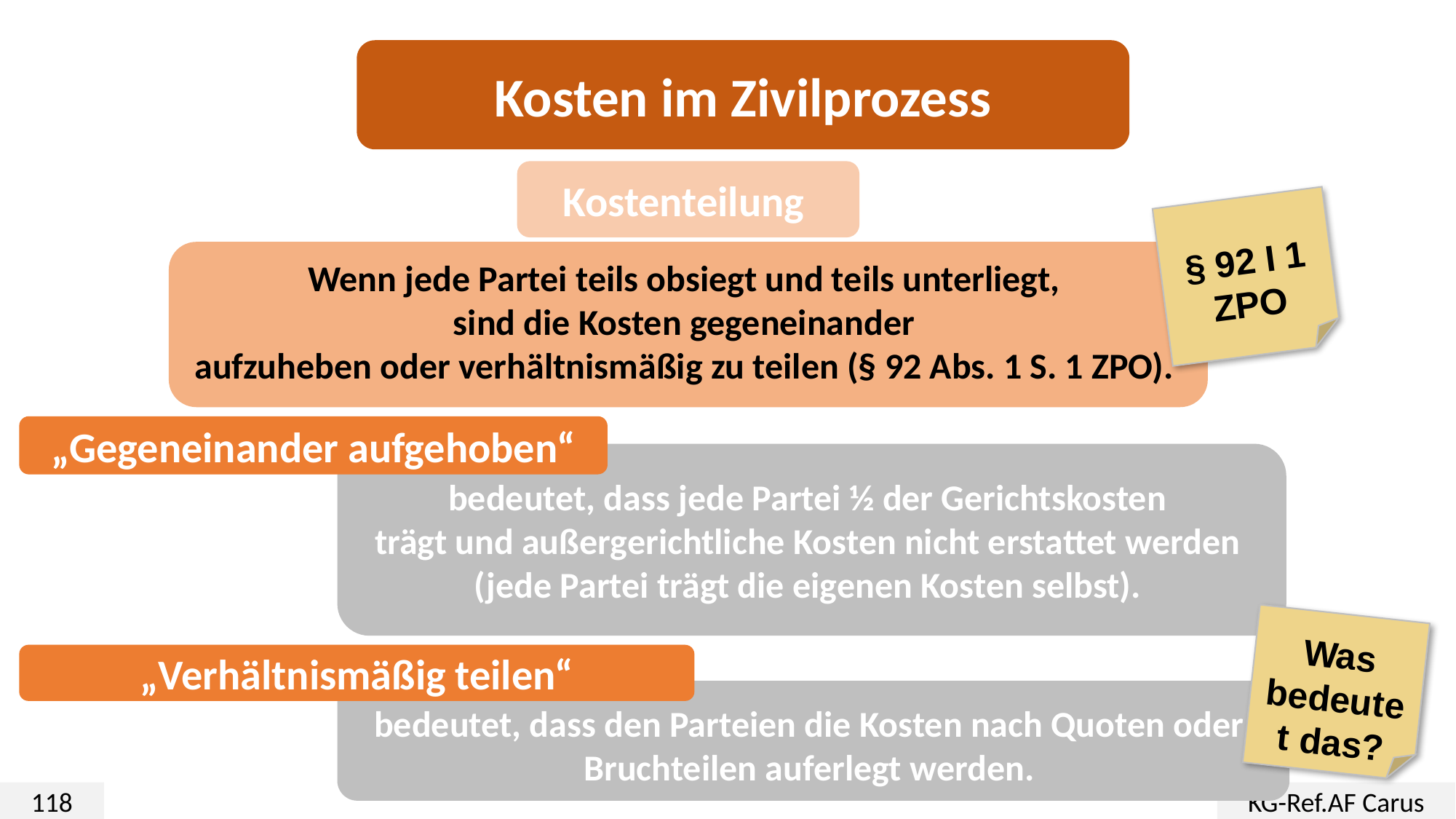

Kosten im Zivilprozess
Kostenteilung

§ 92 I 1 ZPO

Wenn jede Partei teils obsiegt und teils unterliegt,
sind die Kosten gegeneinander
aufzuheben oder verhältnismäßig zu teilen (§ 92 Abs. 1 S. 1 ZPO).

„Gegeneinander aufgehoben“

bedeutet, dass jede Partei ½ der Gerichtskosten
trägt und außergerichtliche Kosten nicht erstattet werden
(jede Partei trägt die eigenen Kosten selbst).

Was bedeutet das?
„Verhältnismäßig teilen“

bedeutet, dass den Parteien die Kosten nach Quoten oder
Bruchteilen auferlegt werden.

118
KG-Ref.AF Carus